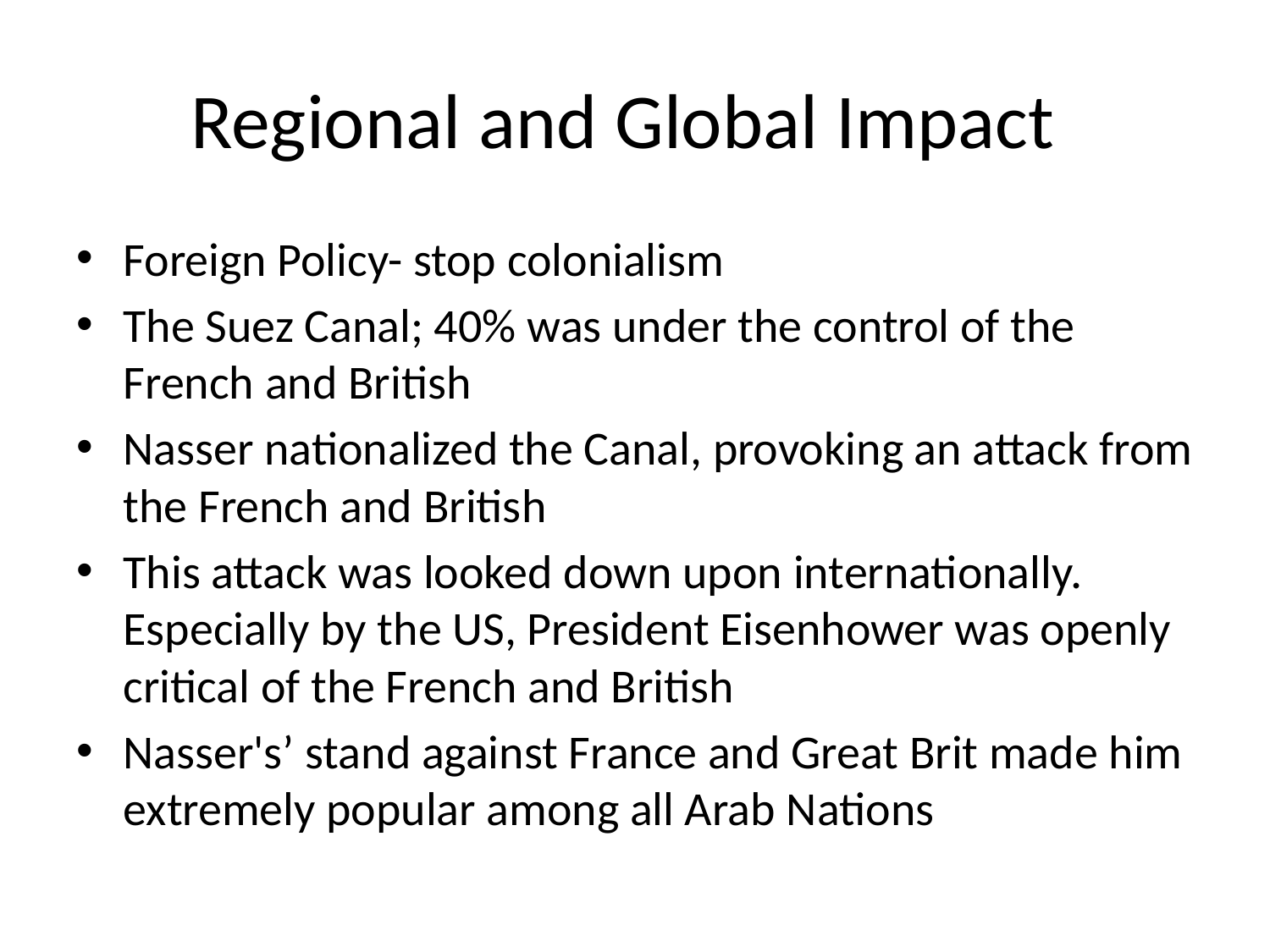

# Regional and Global Impact
Foreign Policy- stop colonialism
The Suez Canal; 40% was under the control of the French and British
Nasser nationalized the Canal, provoking an attack from the French and British
This attack was looked down upon internationally. Especially by the US, President Eisenhower was openly critical of the French and British
Nasser's’ stand against France and Great Brit made him extremely popular among all Arab Nations